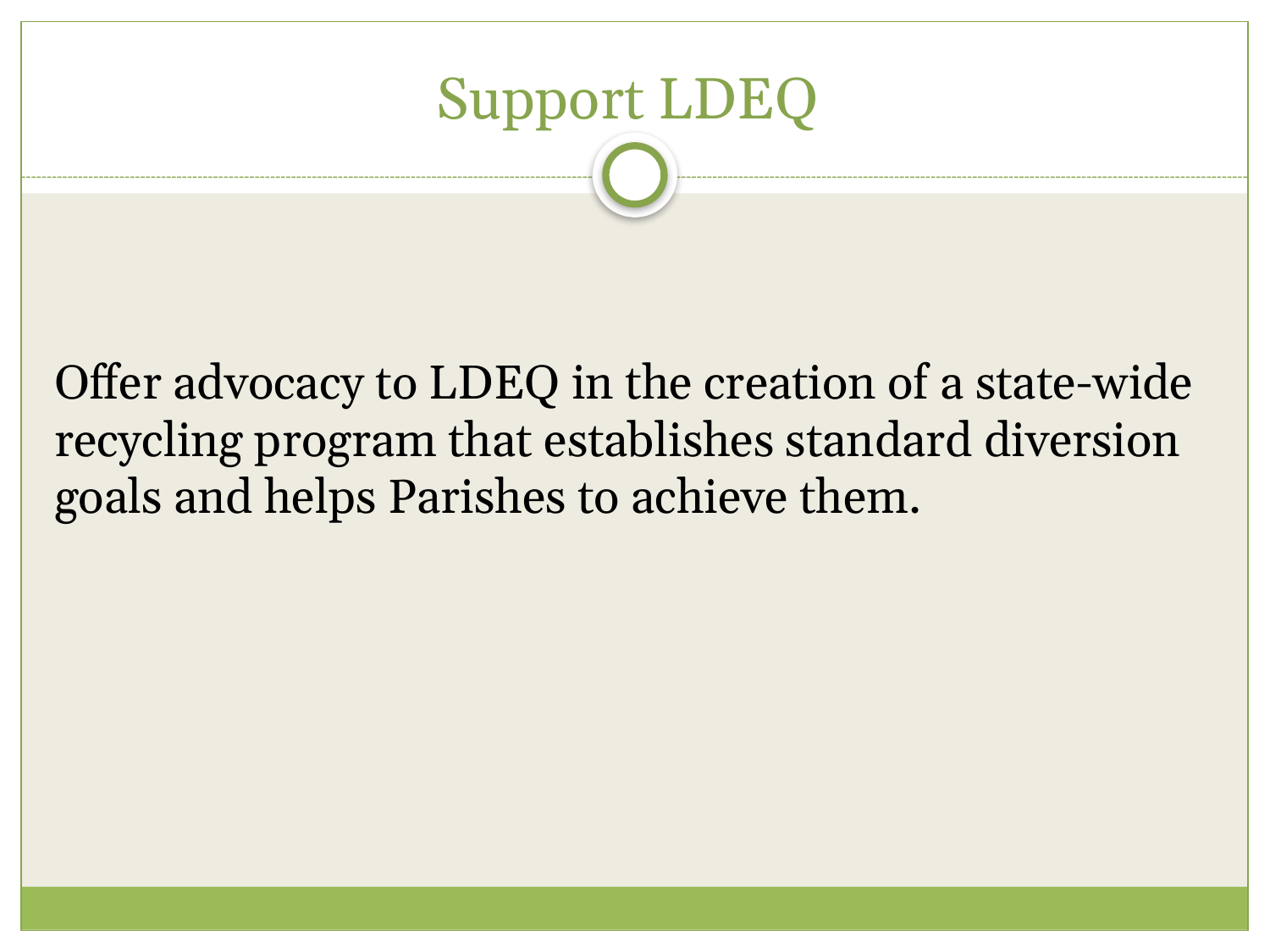

# Support LDEQ

Offer advocacy to LDEQ in the creation of a state-wide recycling program that establishes standard diversion goals and helps Parishes to achieve them.